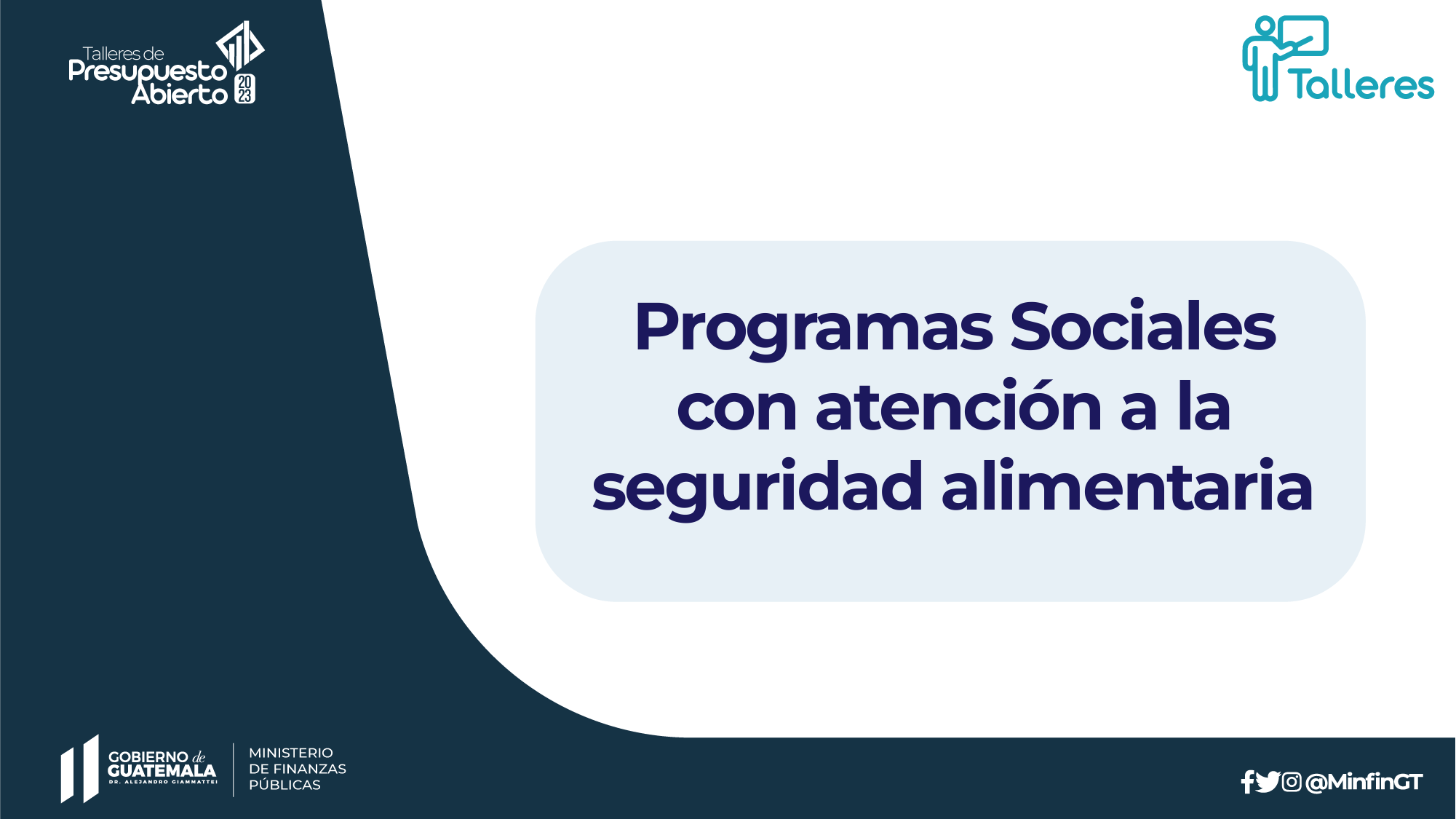

Programas Sociales con atención a la seguridad alimentaria